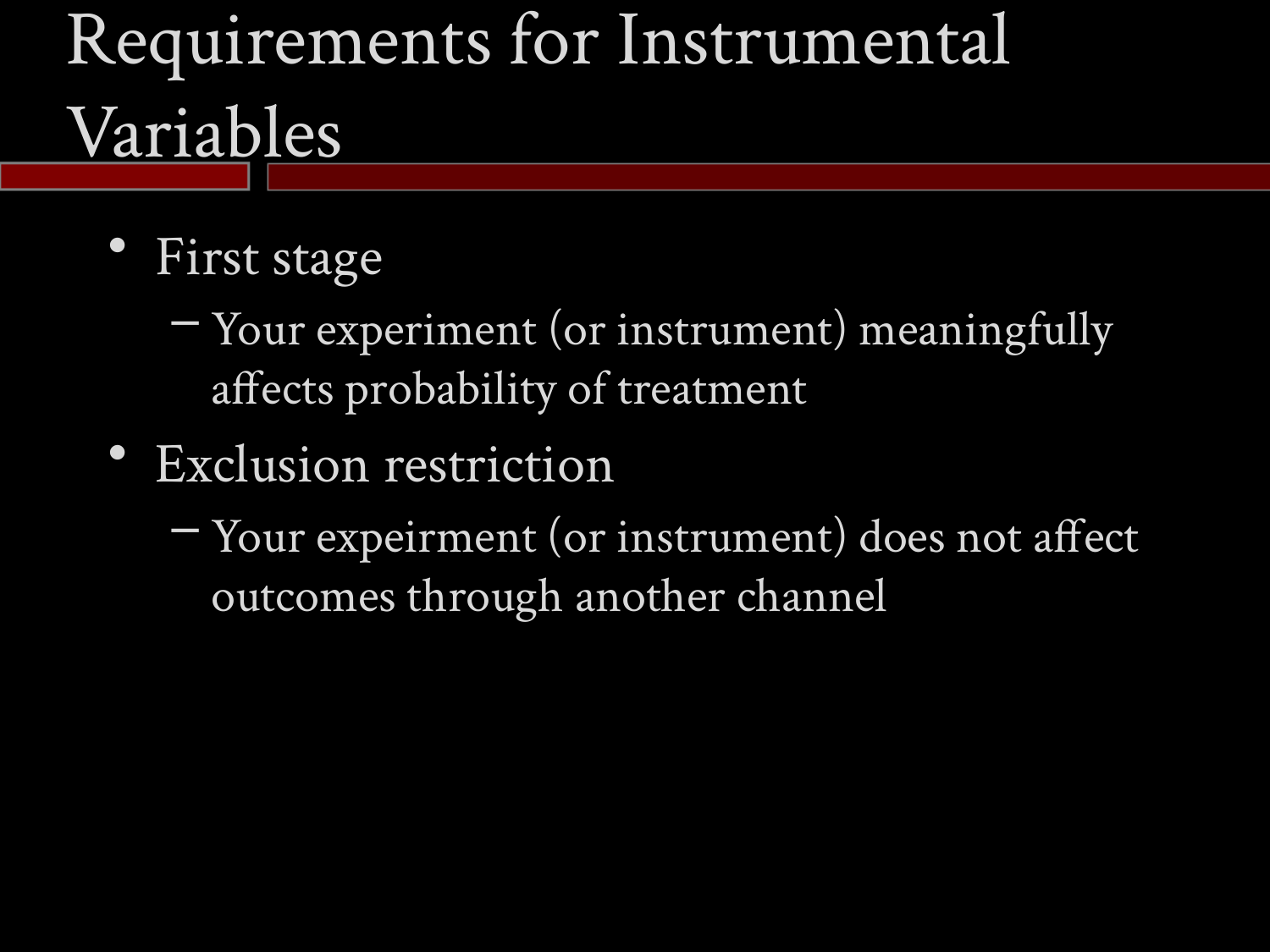

# Requirements for Instrumental Variables
First stage
Your experiment (or instrument) meaningfully affects probability of treatment
Exclusion restriction
Your expeirment (or instrument) does not affect outcomes through another channel